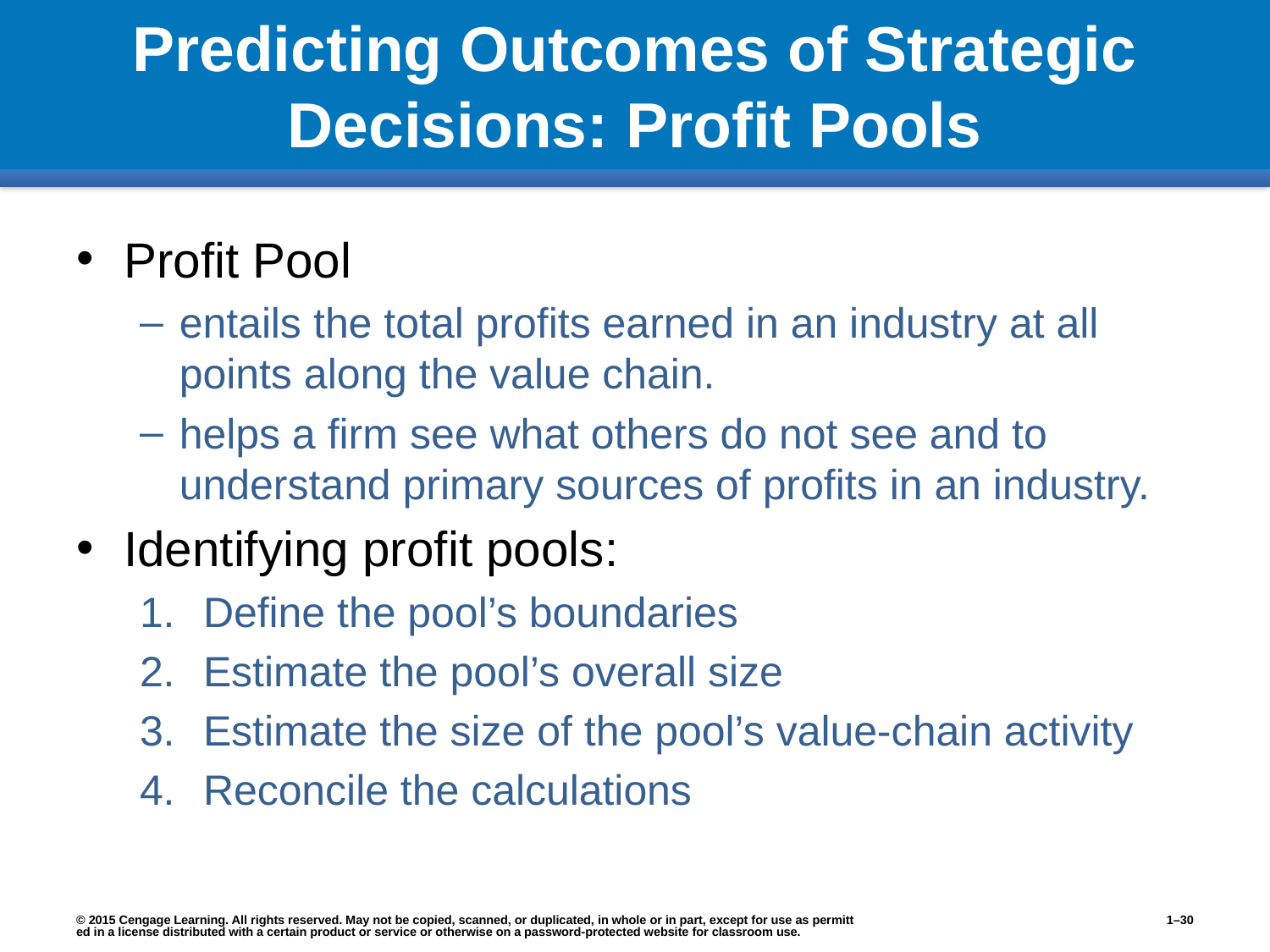

# Predicting Outcomes of Strategic Decisions: Profit Pools
Profit Pool
entails the total profits earned in an industry at all points along the value chain.
helps a firm see what others do not see and to understand primary sources of profits in an industry.
Identifying profit pools:
Define the pool’s boundaries
Estimate the pool’s overall size
Estimate the size of the pool’s value-chain activity
Reconcile the calculations
© 2015 Cengage Learning. All rights reserved. May not be copied, scanned, or duplicated, in whole or in part, except for use as permitted in a license distributed with a certain product or service or otherwise on a password-protected website for classroom use.
1–30